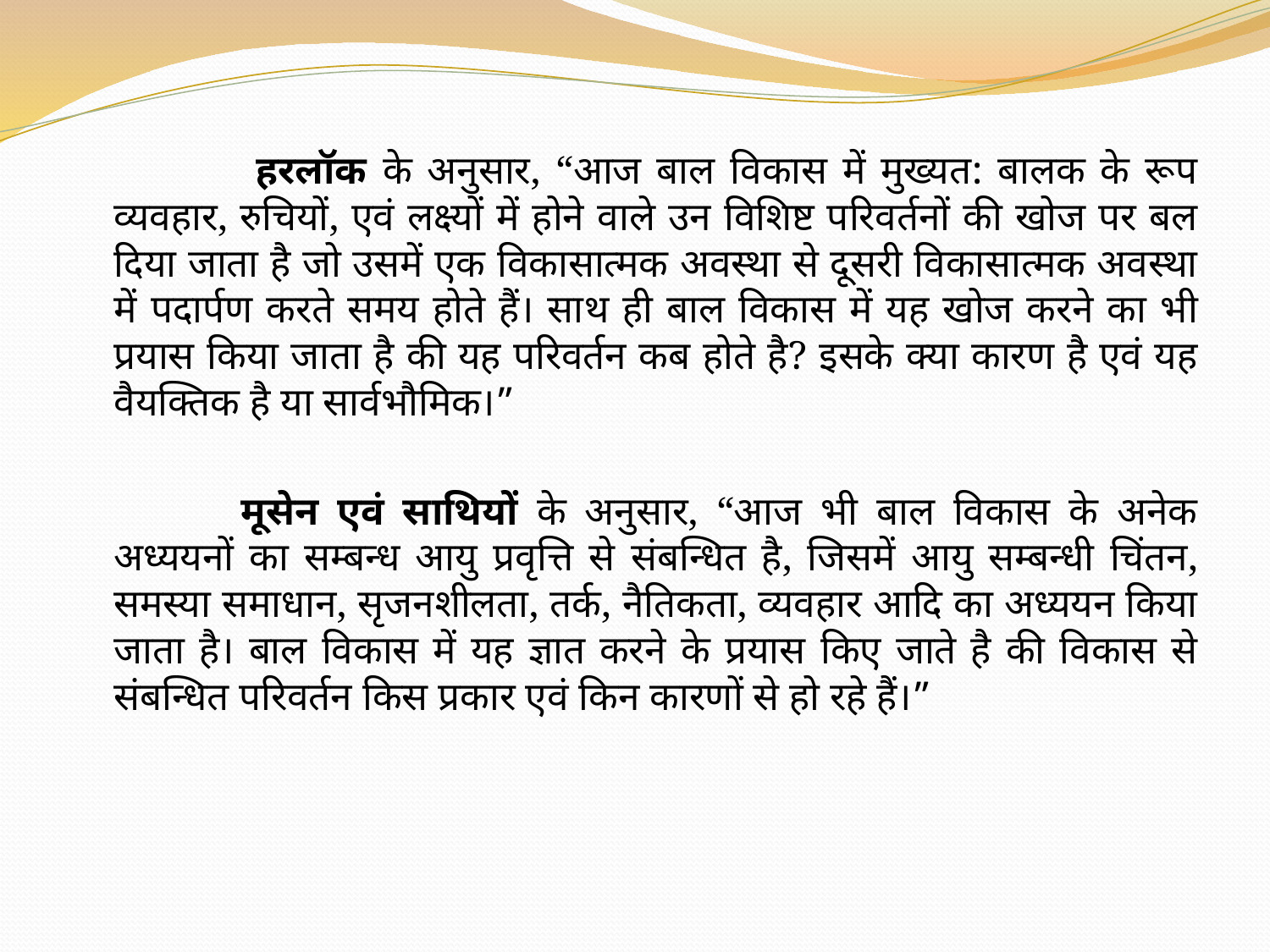

हरलॉक के अनुसार, “आज बाल विकास में मुख्यत: बालक के रूप व्यवहार, रुचियों, एवं लक्ष्यों में होने वाले उन विशिष्ट परिवर्तनों की खोज पर बल दिया जाता है जो उसमें एक विकासात्मक अवस्था से दूसरी विकासात्मक अवस्था में पदार्पण करते समय होते हैं। साथ ही बाल विकास में यह खोज करने का भी प्रयास किया जाता है की यह परिवर्तन कब होते है? इसके क्या कारण है एवं यह वैयक्तिक है या सार्वभौमिक।”

		मूसेन एवं साथियों के अनुसार, “आज भी बाल विकास के अनेक अध्ययनों का सम्बन्ध आयु प्रवृत्ति से संबन्धित है, जिसमें आयु सम्बन्धी चिंतन, समस्या समाधान, सृजनशीलता, तर्क, नैतिकता, व्यवहार आदि का अध्ययन किया जाता है। बाल विकास में यह ज्ञात करने के प्रयास किए जाते है की विकास से संबन्धित परिवर्तन किस प्रकार एवं किन कारणों से हो रहे हैं।”